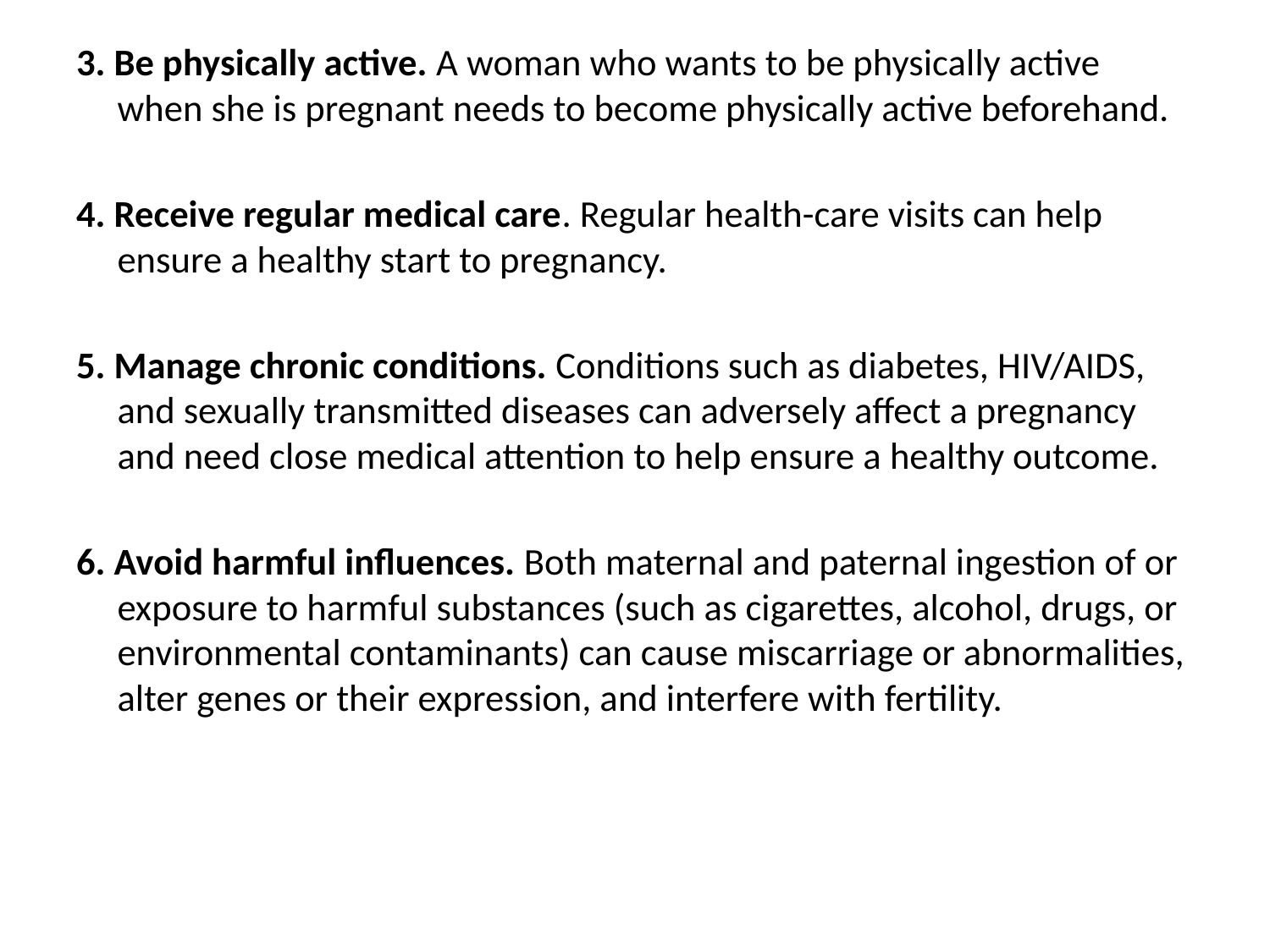

3. Be physically active. A woman who wants to be physically active when she is pregnant needs to become physically active beforehand.

4. Receive regular medical care. Regular health-care visits can help ensure a healthy start to pregnancy.

5. Manage chronic conditions. Conditions such as diabetes, HIV/AIDS, and sexually transmitted diseases can adversely affect a pregnancy and need close medical attention to help ensure a healthy outcome.

6. Avoid harmful influences. Both maternal and paternal ingestion of or exposure to harmful substances (such as cigarettes, alcohol, drugs, or environmental contaminants) can cause miscarriage or abnormalities, alter genes or their expression, and interfere with fertility.